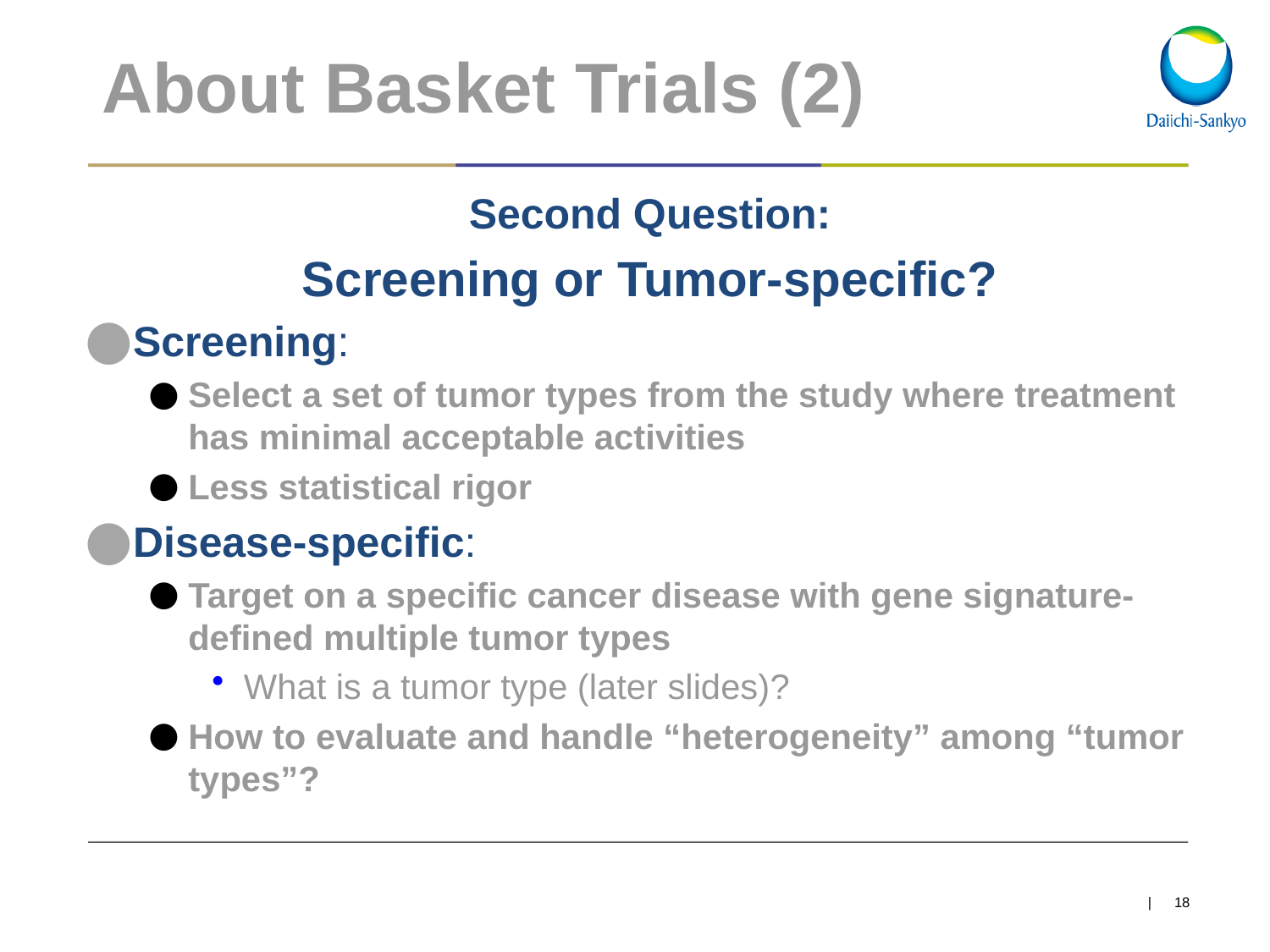

# About Basket Trials (2)
Second Question:
Screening or Tumor-specific?
Screening:
Select a set of tumor types from the study where treatment has minimal acceptable activities
Less statistical rigor
Disease-specific:
Target on a specific cancer disease with gene signature-defined multiple tumor types
What is a tumor type (later slides)?
How to evaluate and handle “heterogeneity” among “tumor types”?

|         18